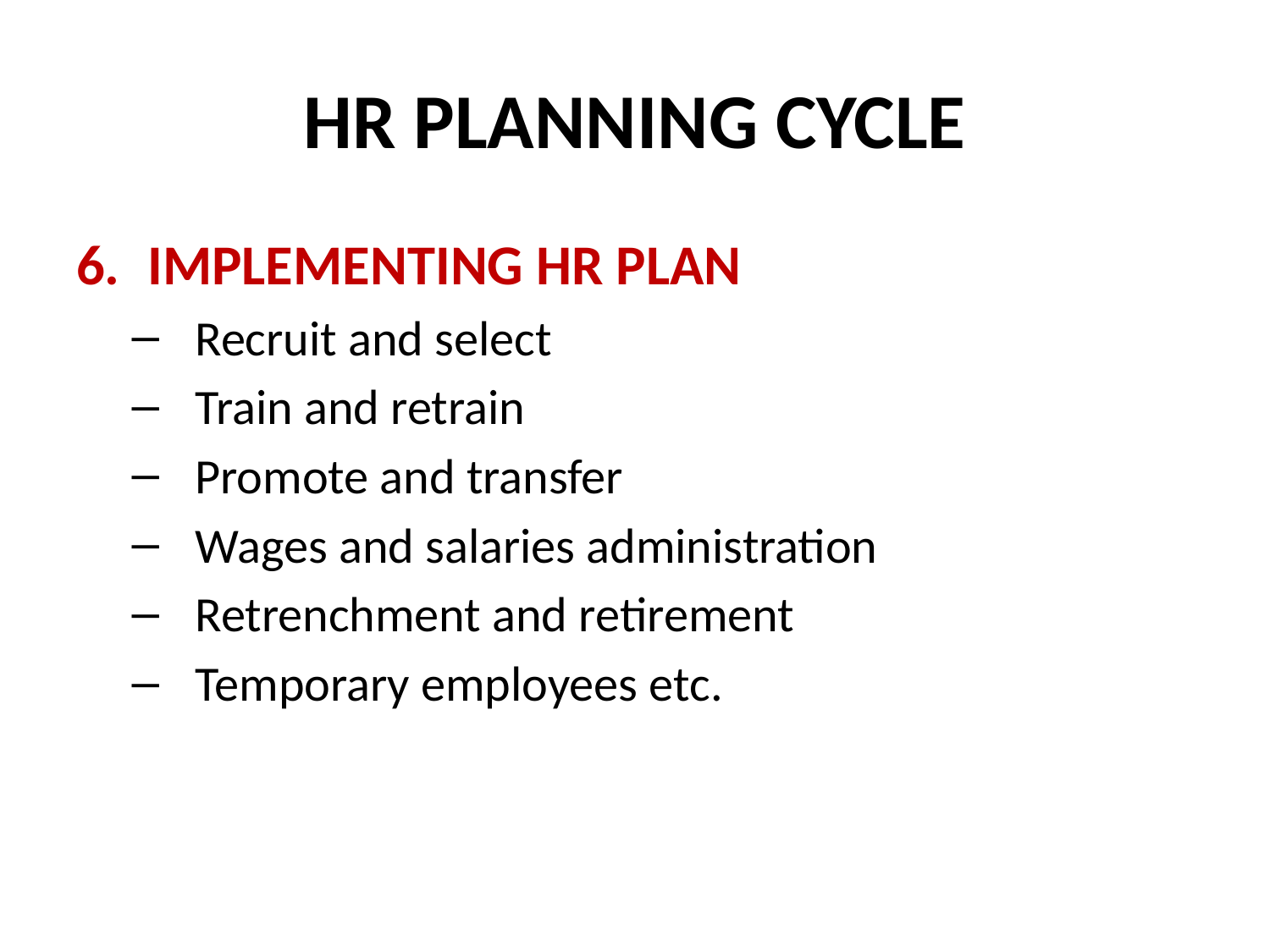

# HR PLANNING CYCLE
IMPLEMENTING HR PLAN
Recruit and select
Train and retrain
Promote and transfer
Wages and salaries administration
Retrenchment and retirement
Temporary employees etc.